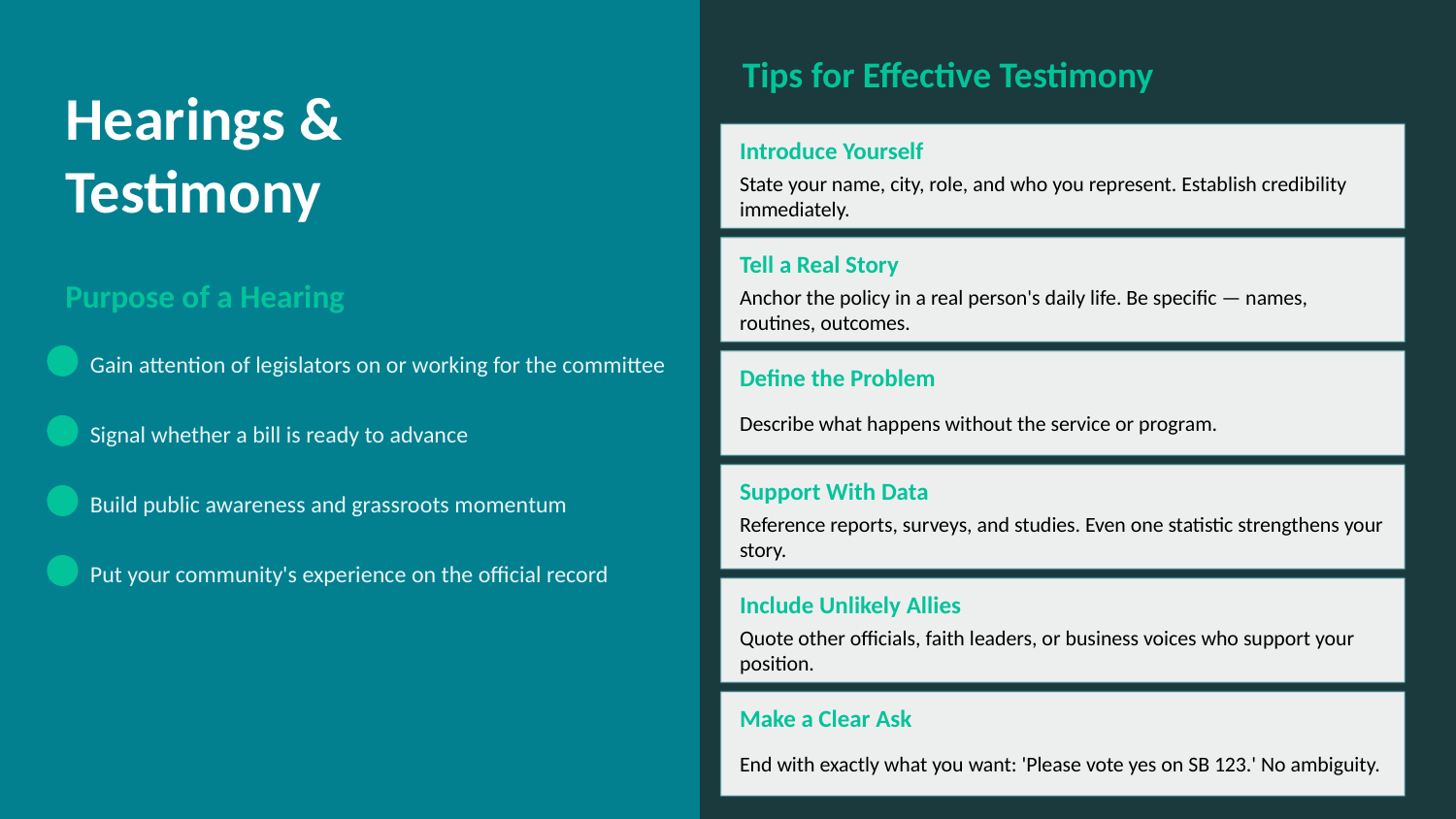

Tips for Effective Testimony
Hearings &
Testimony

Introduce Yourself
State your name, city, role, and who you represent. Establish credibility immediately.

Tell a Real Story
Purpose of a Hearing
Anchor the policy in a real person's daily life. Be specific — names, routines, outcomes.
Gain attention of legislators on or working for the committee

Define the Problem
Describe what happens without the service or program.
Signal whether a bill is ready to advance

Support With Data
Build public awareness and grassroots momentum

Reference reports, surveys, and studies. Even one statistic strengthens your story.
Put your community's experience on the official record

Include Unlikely Allies
Quote other officials, faith leaders, or business voices who support your position.

Make a Clear Ask
End with exactly what you want: 'Please vote yes on SB 123.' No ambiguity.